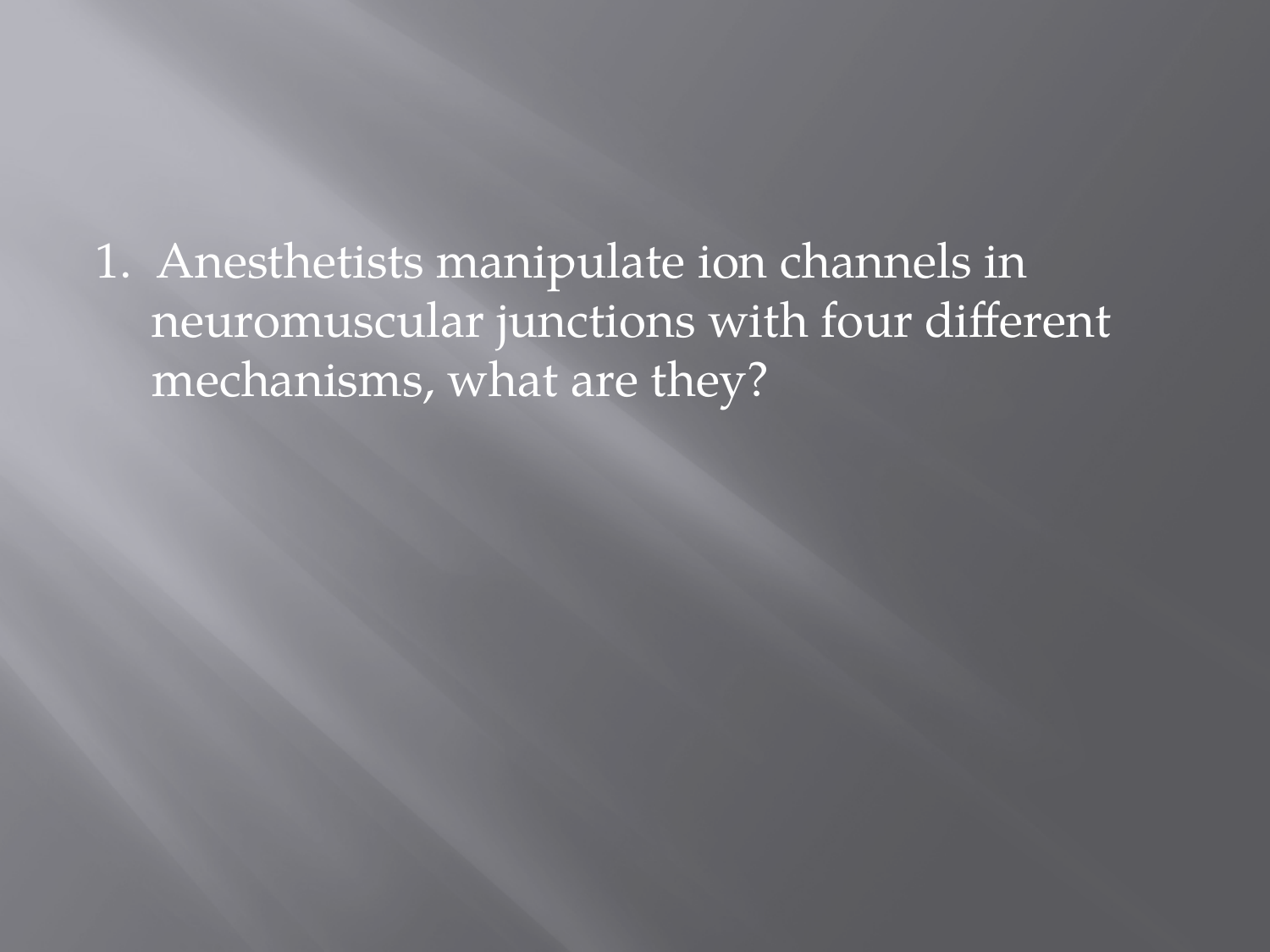

#
1.  Anesthetists manipulate ion channels in neuromuscular junctions with four different mechanisms, what are they?